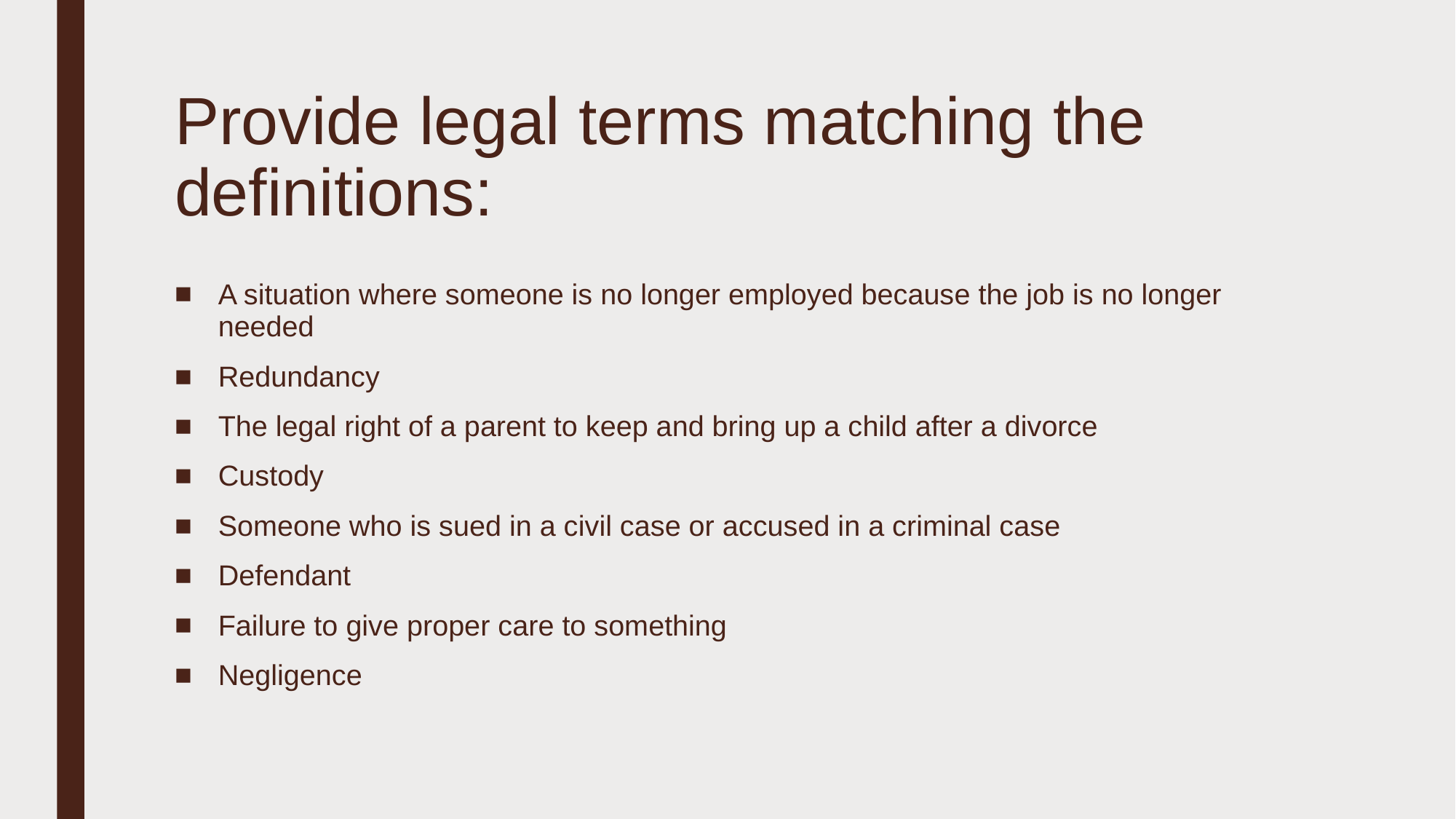

# Provide legal terms matching the definitions:
A situation where someone is no longer employed because the job is no longer needed
Redundancy
The legal right of a parent to keep and bring up a child after a divorce
Custody
Someone who is sued in a civil case or accused in a criminal case
Defendant
Failure to give proper care to something
Negligence